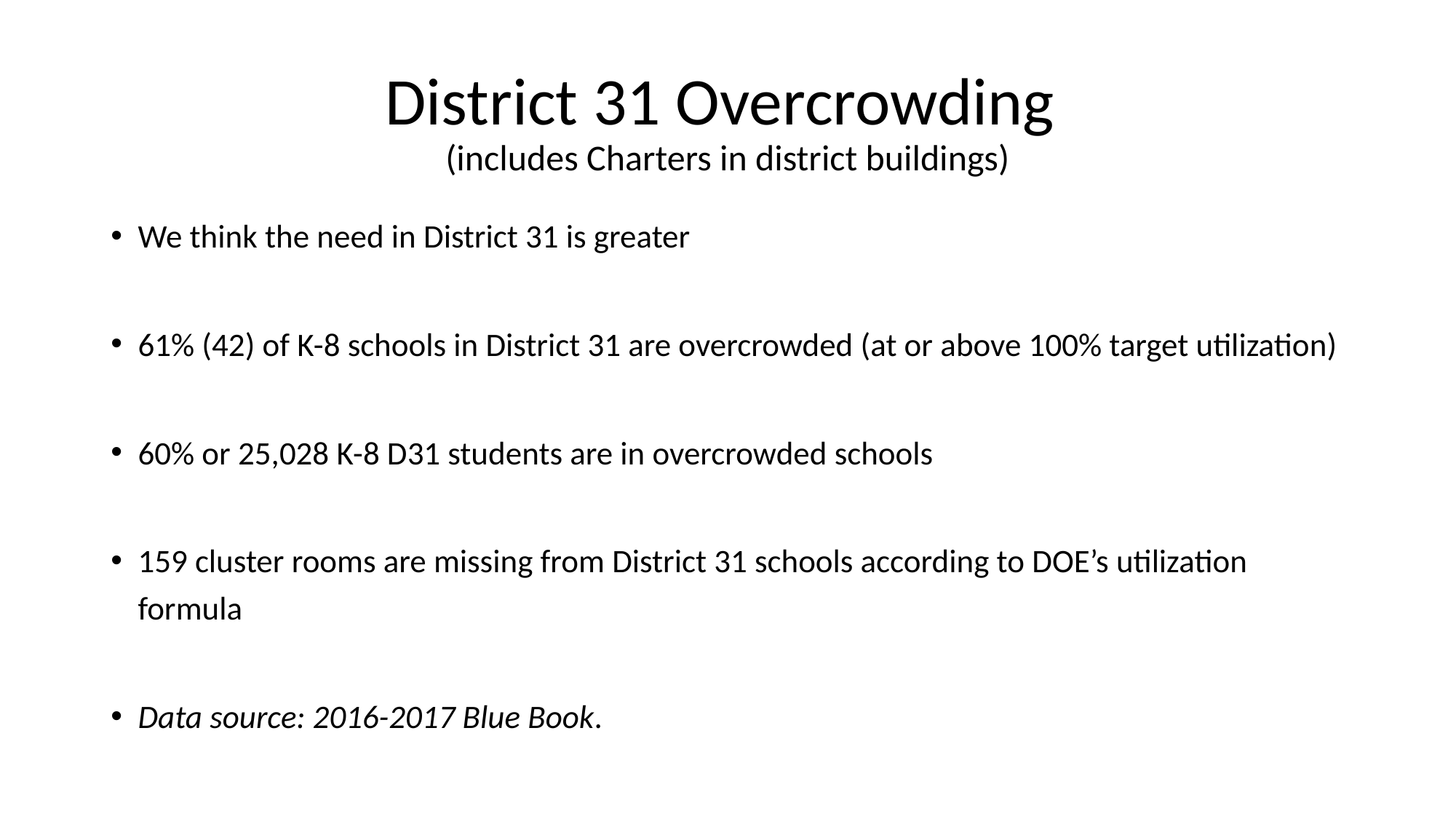

# District 31 Overcrowding (includes Charters in district buildings)
We think the need in District 31 is greater

61% (42) of K-8 schools in District 31 are overcrowded (at or above 100% target utilization)

60% or 25,028 K-8 D31 students are in overcrowded schools

159 cluster rooms are missing from District 31 schools according to DOE’s utilization formula

Data source: 2016-2017 Blue Book.